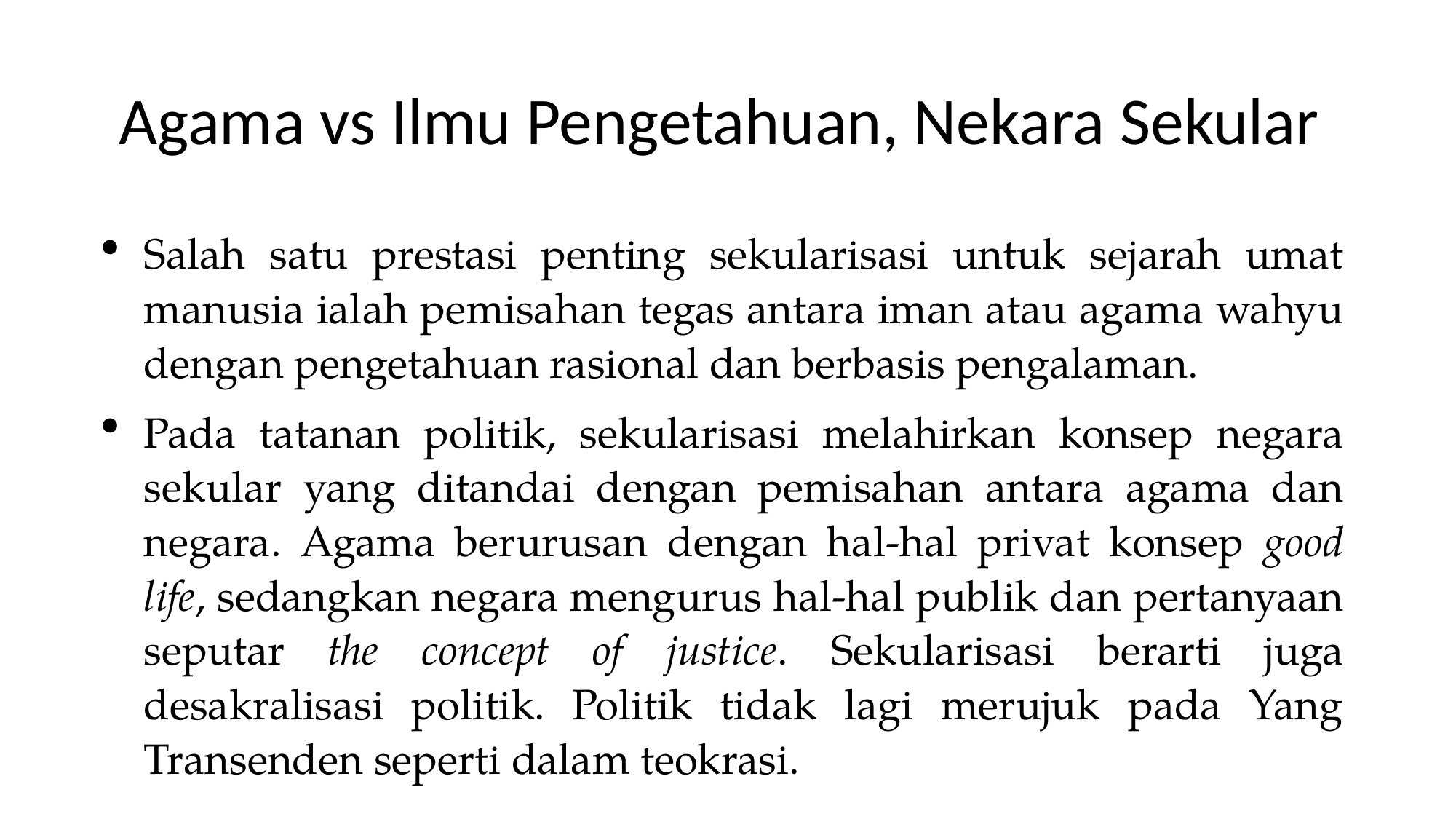

# Agama vs Ilmu Pengetahuan, Nekara Sekular
Salah satu prestasi penting sekularisasi untuk sejarah umat manusia ialah pemisahan tegas antara iman atau agama wahyu dengan pengetahuan rasional dan berbasis pengalaman.
Pada tatanan politik, sekularisasi melahirkan konsep negara sekular yang ditandai dengan pemisahan antara agama dan negara. Agama berurusan dengan hal-hal privat konsep good life, sedangkan negara mengurus hal-hal publik dan pertanyaan seputar the concept of justice. Sekularisasi berarti juga desakralisasi politik. Politik tidak lagi merujuk pada Yang Transenden seperti dalam teokrasi.